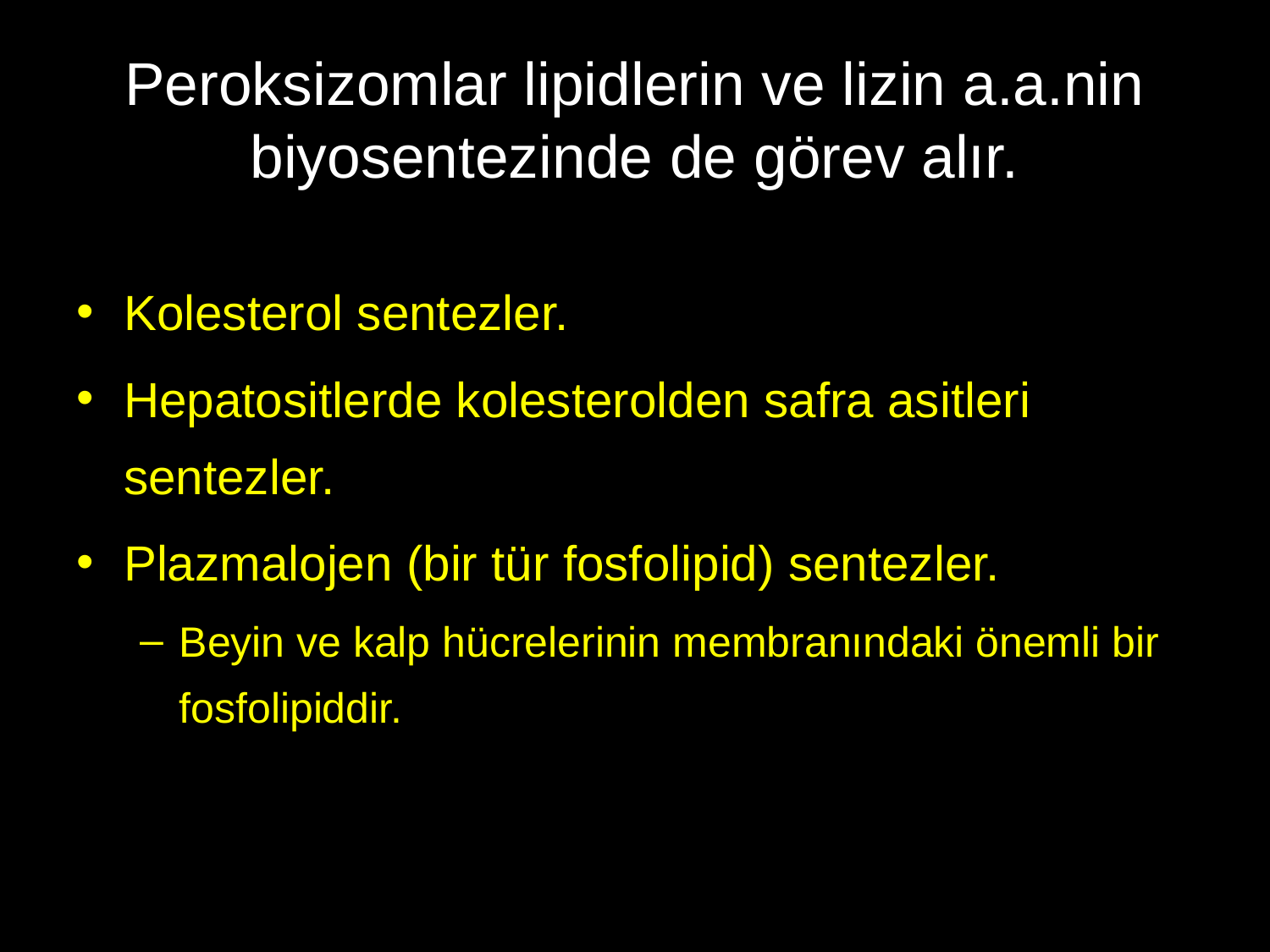

# Peroksizomlar lipidlerin ve lizin a.a.nin biyosentezinde de görev alır.
Kolesterol sentezler.
Hepatositlerde kolesterolden safra asitleri sentezler.
Plazmalojen (bir tür fosfolipid) sentezler.
Beyin ve kalp hücrelerinin membranındaki önemli bir fosfolipiddir.